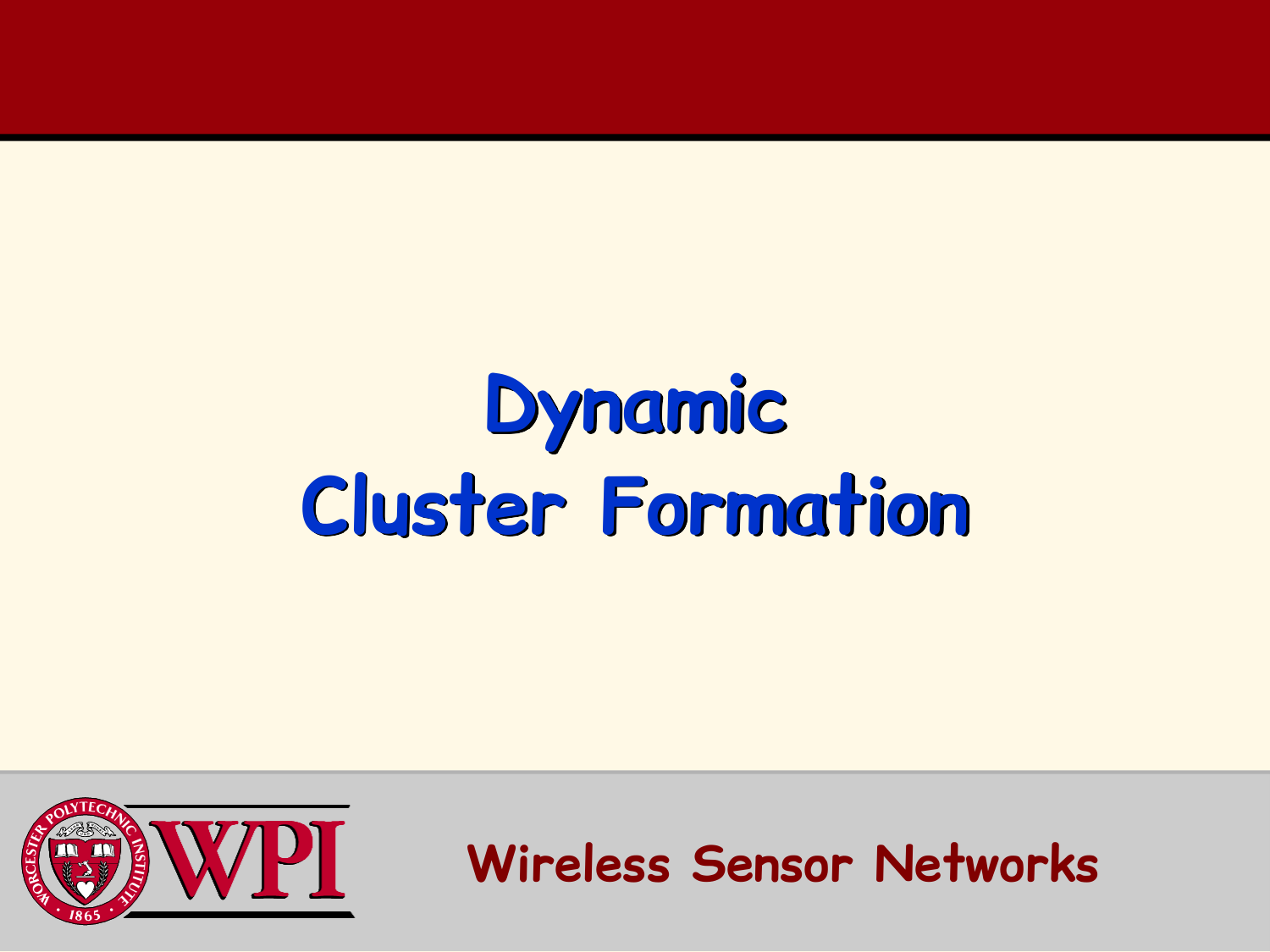

# Dynamic Cluster Formation
Wireless Sensor Networks